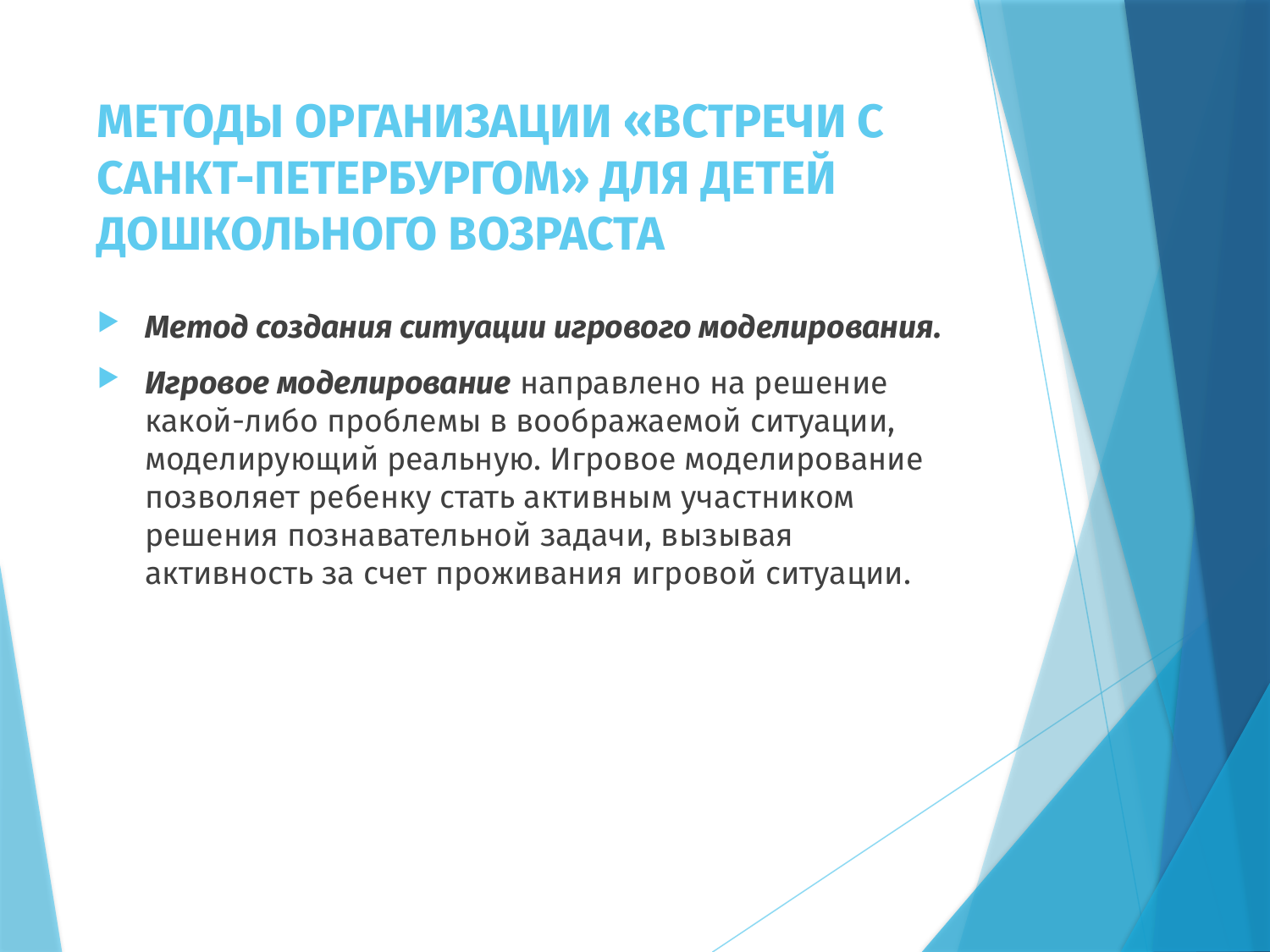

# Методы организации «Встречи с Санкт-Петербургом» для детей дошкольного возраста
Метод создания ситуации игрового моделирования.
Игровое моделирование направлено на решение какой-либо проблемы в воображаемой ситуации, моделирующий реальную. Игровое моделирование  позволяет ребенку стать активным участником решения познавательной задачи, вызывая активность за счет проживания игровой ситуации.